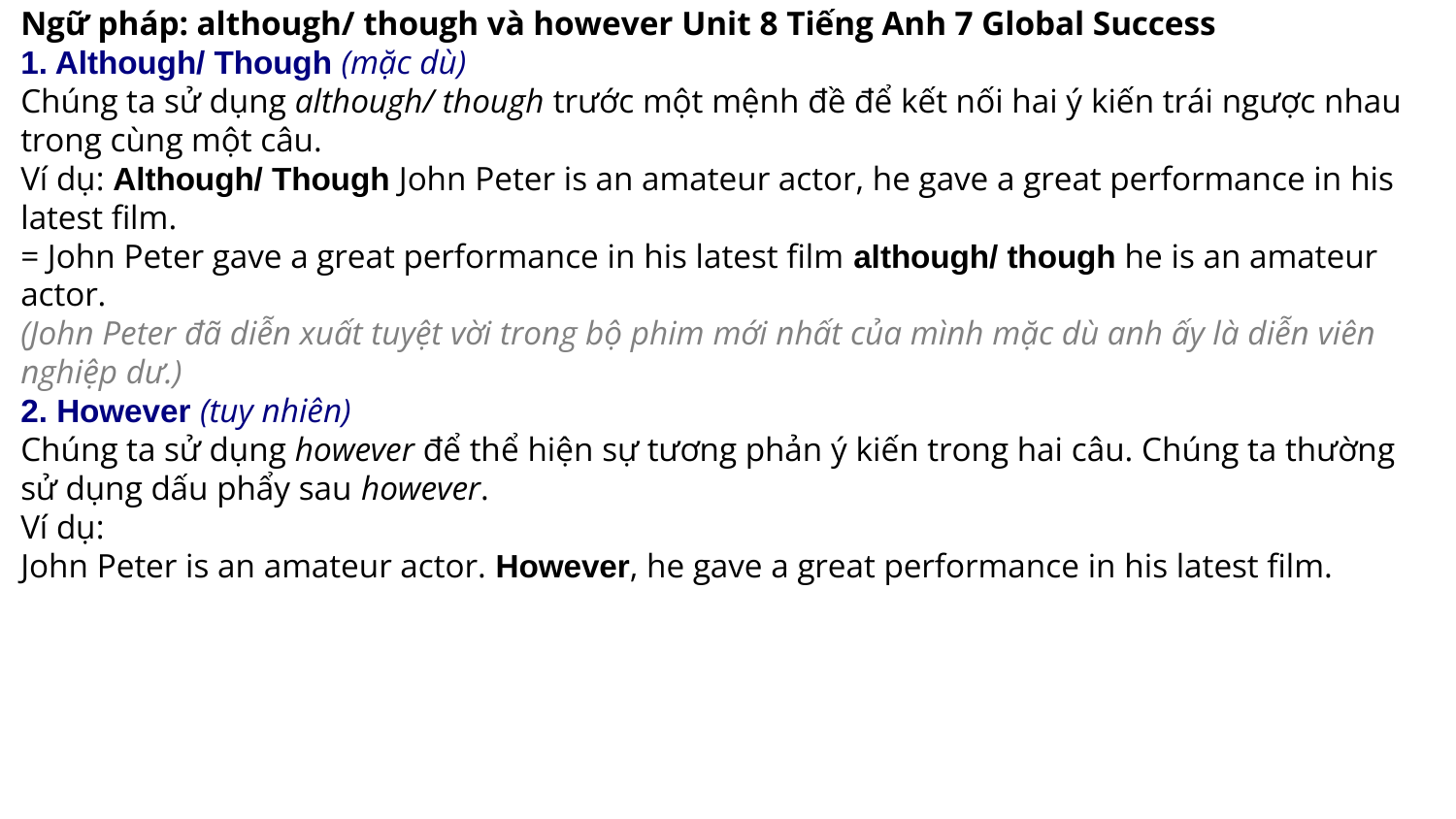

Ngữ pháp: although/ though và however Unit 8 Tiếng Anh 7 Global Success
1. Although/ Though (mặc dù)
Chúng ta sử dụng although/ though trước một mệnh đề để kết nối hai ý kiến trái ngược nhau trong cùng một câu.
Ví dụ: Although/ Though John Peter is an amateur actor, he gave a great performance in his latest film.
= John Peter gave a great performance in his latest film although/ though he is an amateur actor.
(John Peter đã diễn xuất tuyệt vời trong bộ phim mới nhất của mình mặc dù anh ấy là diễn viên nghiệp dư.)
2. However (tuy nhiên)
Chúng ta sử dụng however để thể hiện sự tương phản ý kiến trong hai câu. Chúng ta thường sử dụng dấu phẩy sau however.
Ví dụ:
John Peter is an amateur actor. However, he gave a great performance in his latest film.